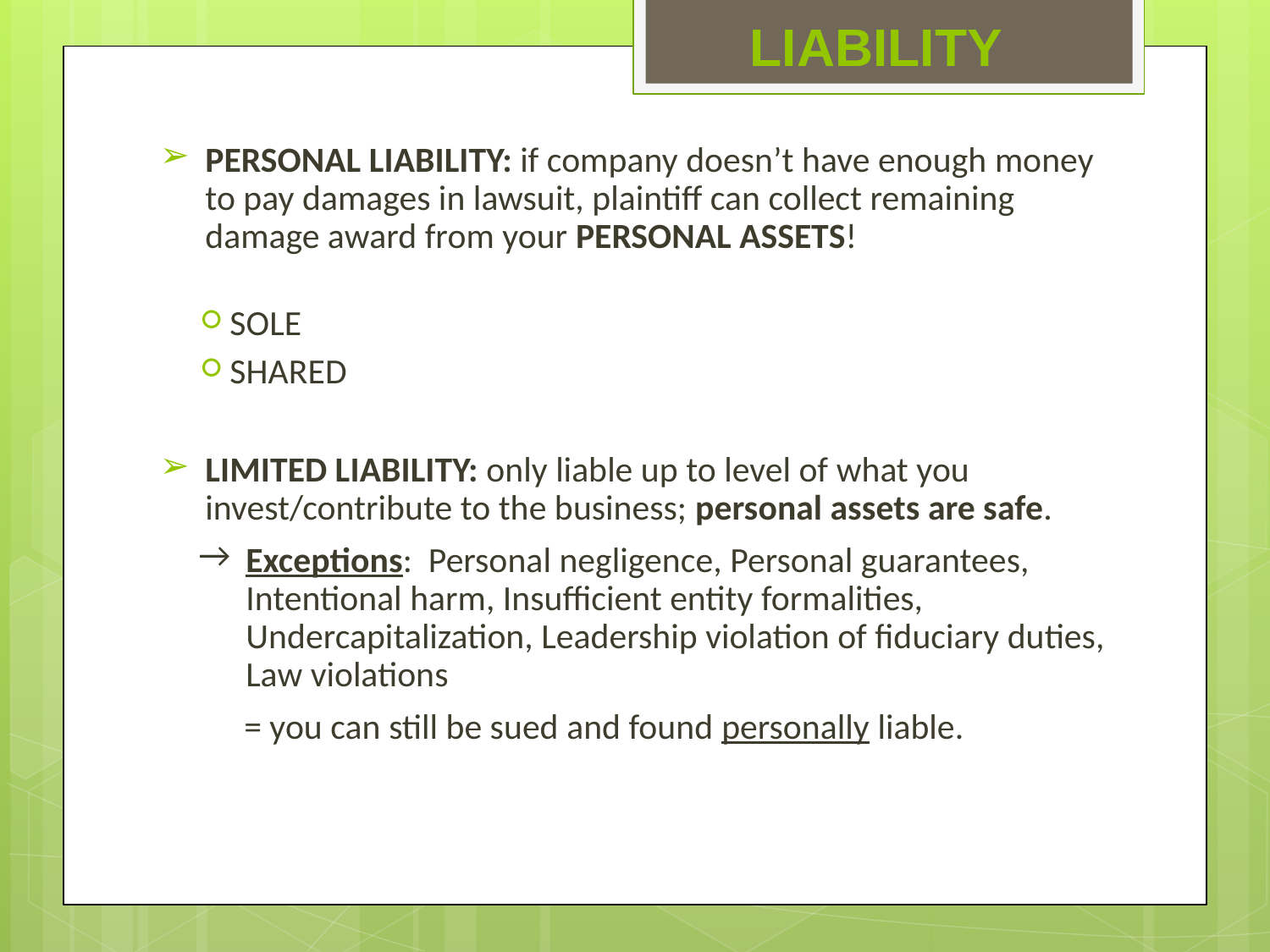

# LIABILITY
PERSONAL LIABILITY: if company doesn’t have enough money to pay damages in lawsuit, plaintiff can collect remaining damage award from your PERSONAL ASSETS!

SOLE
SHARED

LIMITED LIABILITY: only liable up to level of what you invest/contribute to the business; personal assets are safe.
Exceptions:  Personal negligence, Personal guarantees, Intentional harm, Insufficient entity formalities, Undercapitalization, Leadership violation of fiduciary duties, Law violations
= you can still be sued and found personally liable.